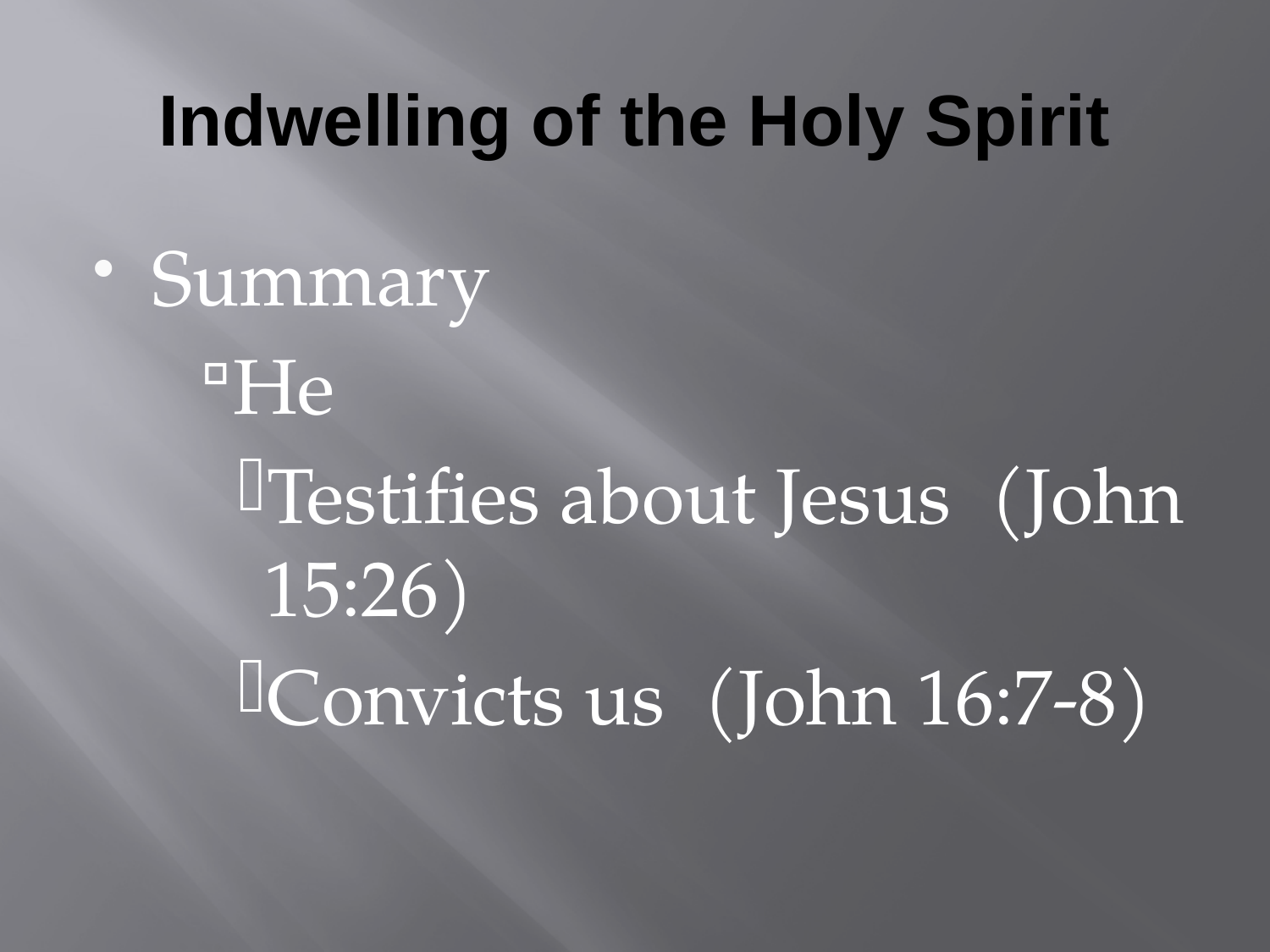

# Indwelling of the Holy Spirit
Summary
He
Testifies about Jesus  (John 15:26)
Convicts us  (John 16:7-8)